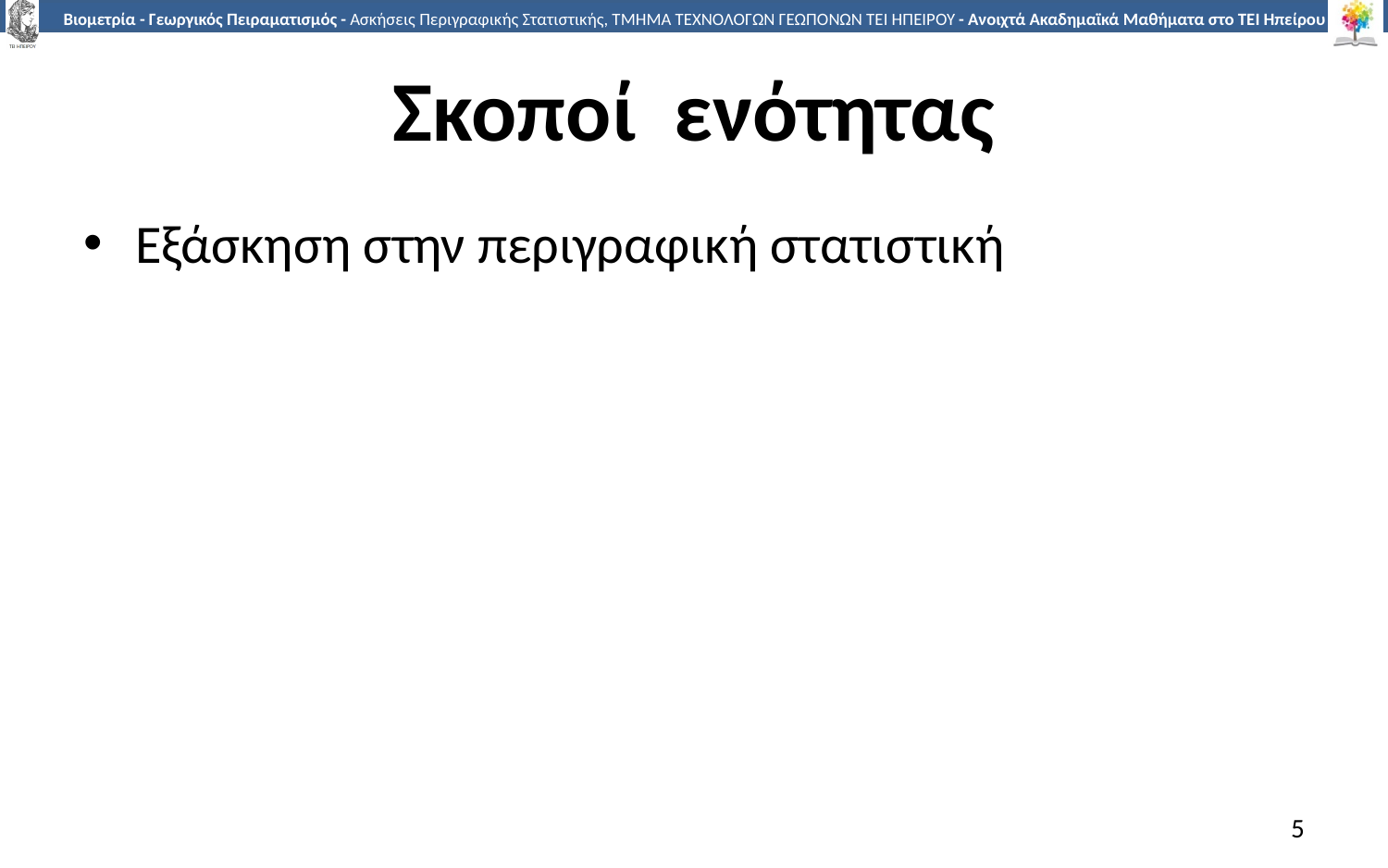

# Σκοποί  ενότητας
Εξάσκηση στην περιγραφική στατιστική

5